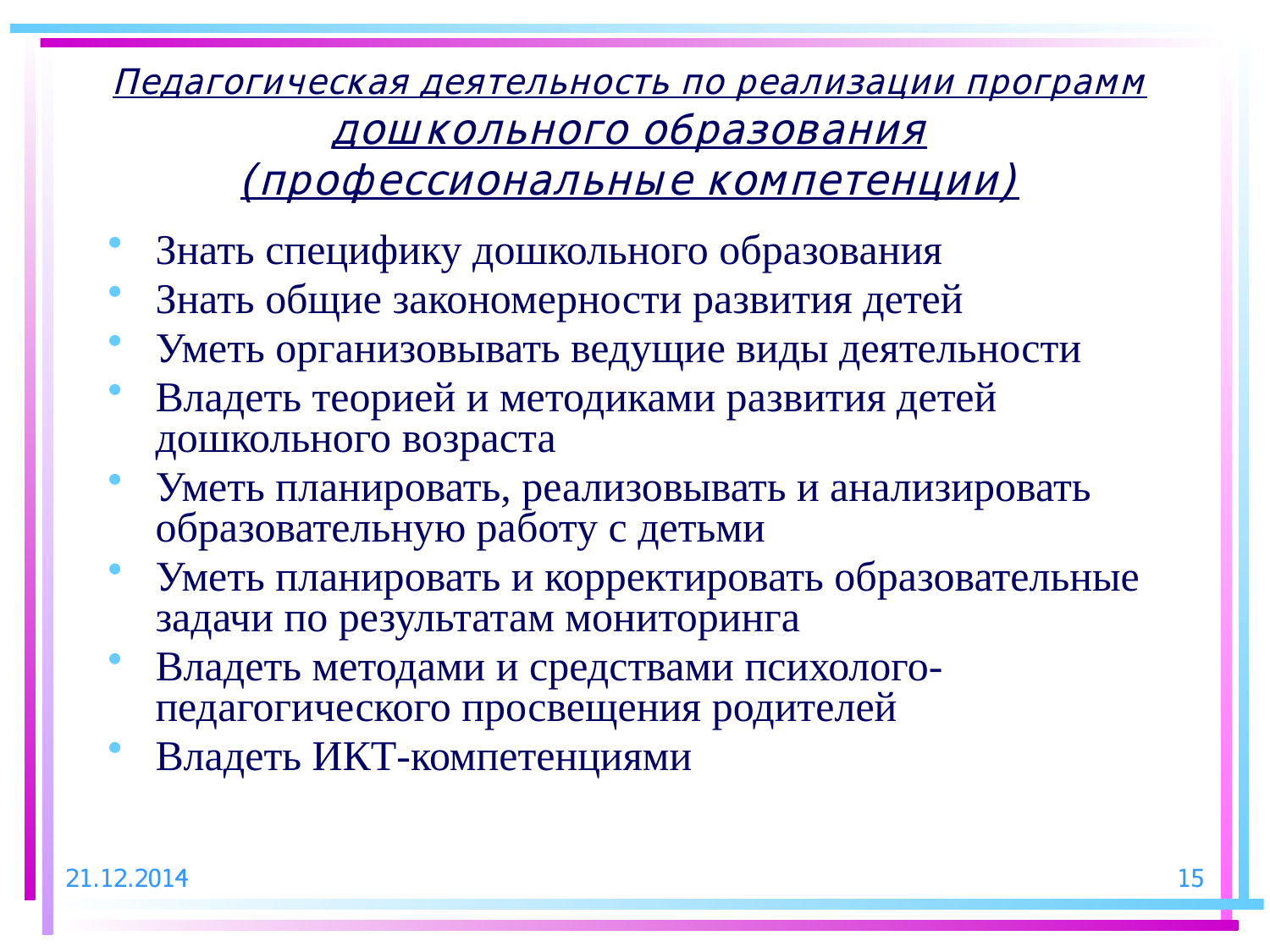

# Педагогическая деятельность по реализации программ дошкольного образования (профессиональные компетенции)
Знать специфику дошкольного образования
Знать общие закономерности развития детей
Уметь организовывать ведущие виды деятельности
Владеть теорией и методиками развития детей дошкольного возраста
Уметь планировать, реализовывать и анализировать образовательную работу с детьми
Уметь планировать и корректировать образовательные задачи по результатам мониторинга
Владеть методами и средствами психолого-педагогического просвещения родителей
Владеть ИКТ-компетенциями
21.12.2014
15